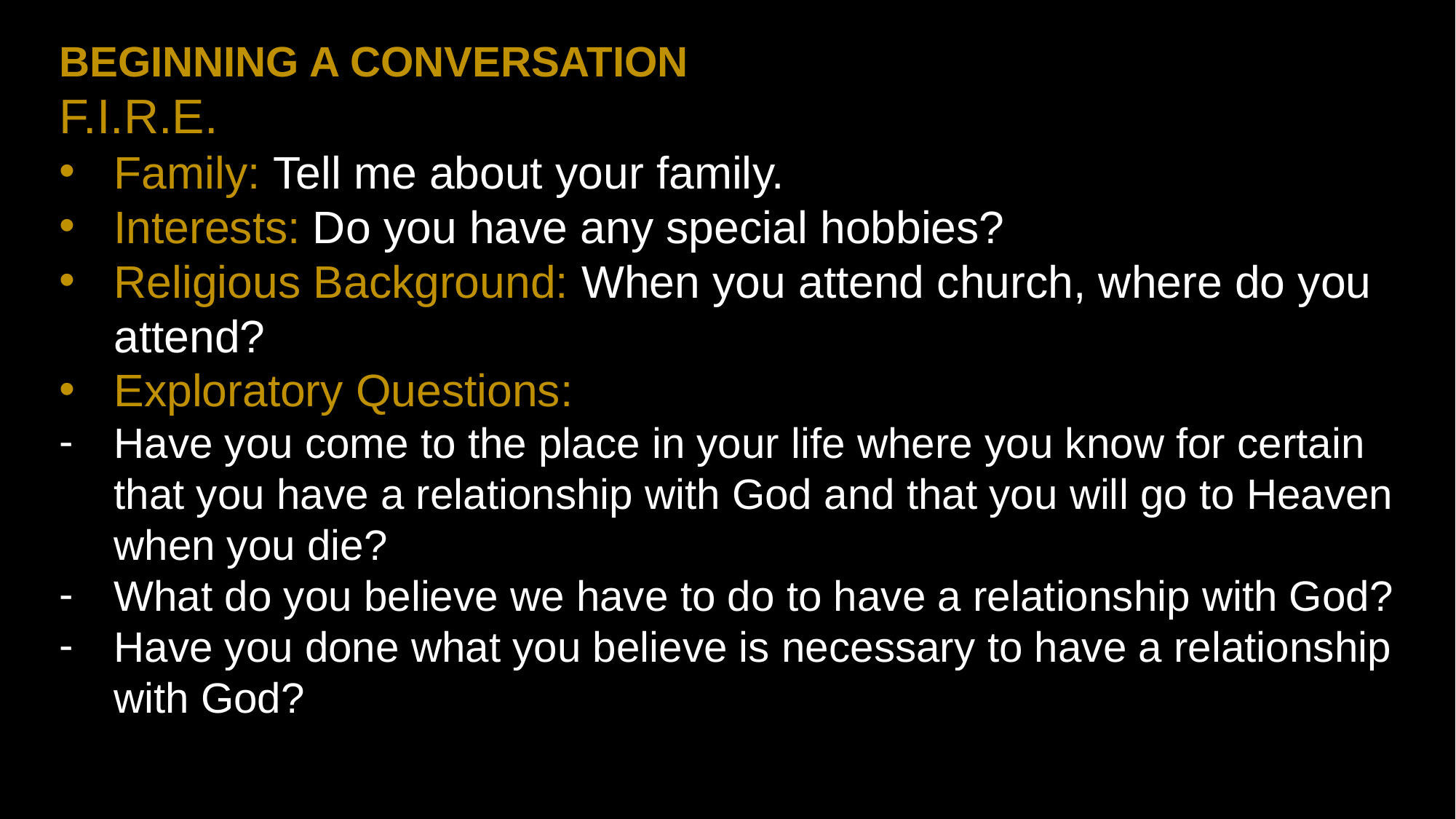

BEGINNING A CONVERSATION
F.I.R.E.
Family: Tell me about your family.
Interests: Do you have any special hobbies?
Religious Background: When you attend church, where do you attend?
Exploratory Questions:
Have you come to the place in your life where you know for certain that you have a relationship with God and that you will go to Heaven when you die?
What do you believe we have to do to have a relationship with God?
Have you done what you believe is necessary to have a relationship with God?